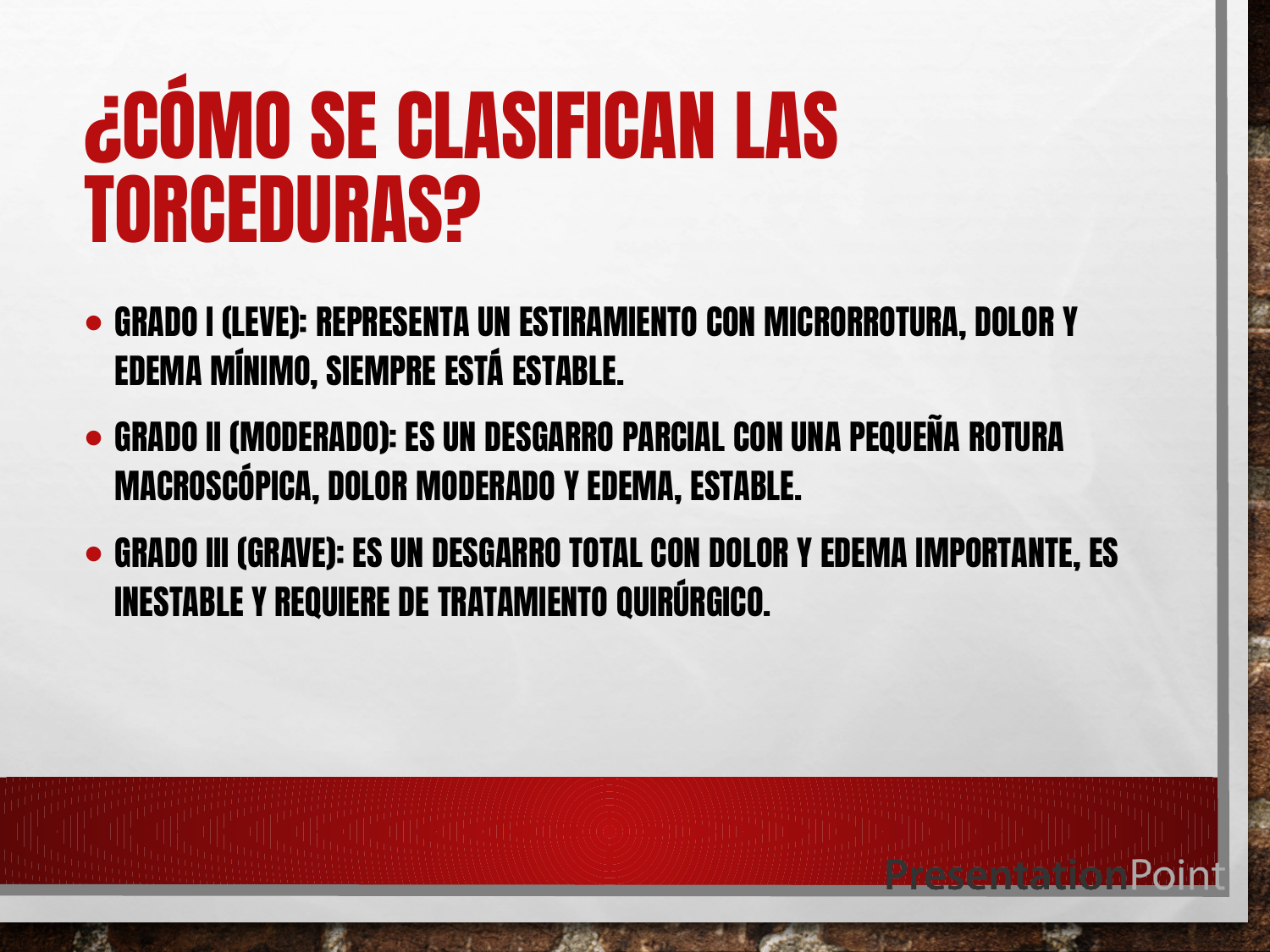

# ¿CÓMO SE CLASIFICAN LAS TORCEDURAS?
Grado I (leve): representa un estiramiento con microrrotura, dolor y edema mínimo, siempre está estable.
Grado II (moderado): es un desgarro parcial con una pequeña rotura macroscópica, dolor moderado y edema, estable.
Grado III (grave): es un desgarro total con dolor y edema importante, es inestable y requiere de tratamiento quirúrgico.